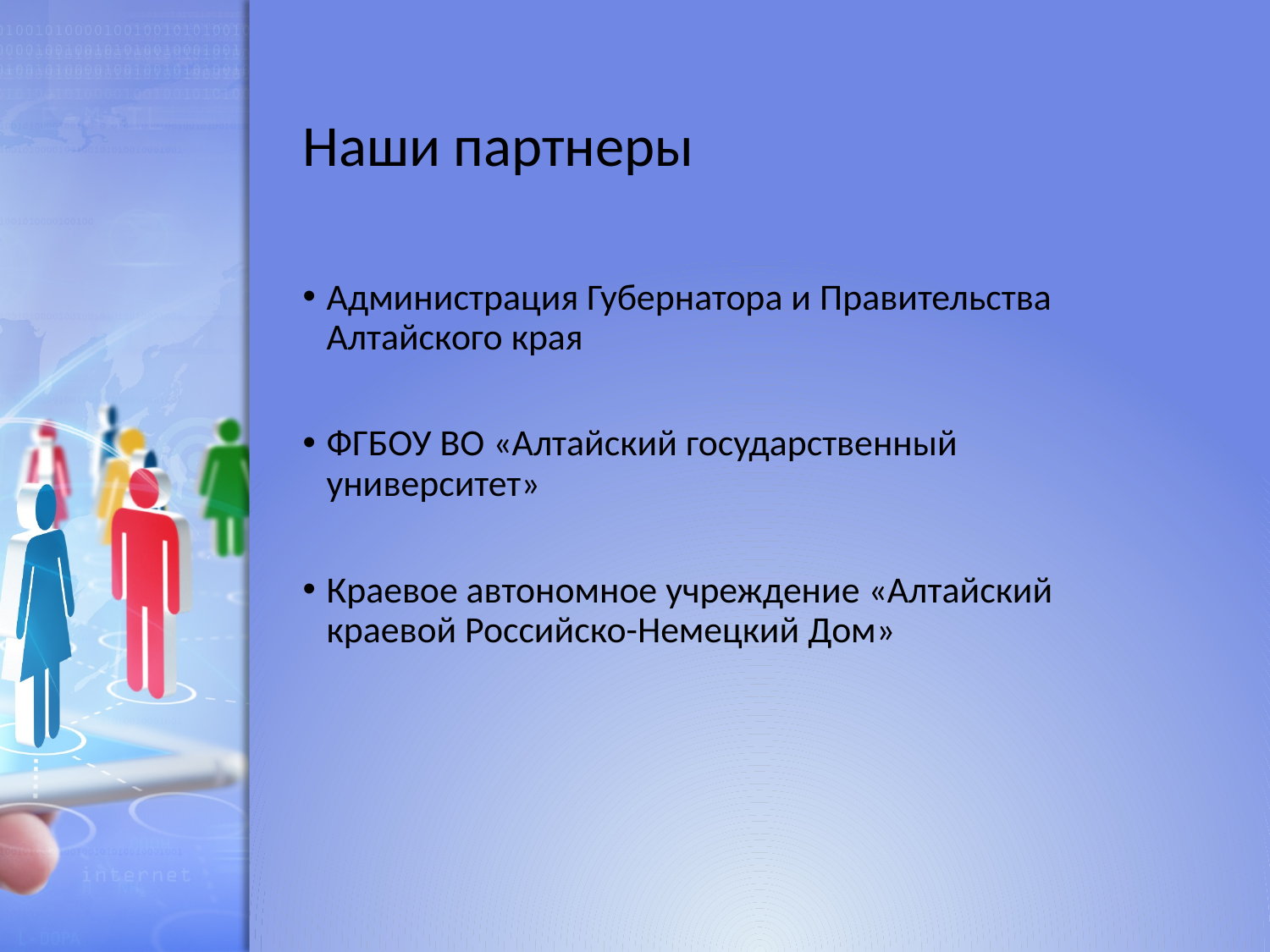

# Наши партнеры
Администрация Губернатора и Правительства Алтайского края

ФГБОУ ВО «Алтайский государственный университет»

Краевое автономное учреждение «Алтайский краевой Российско-Немецкий Дом»